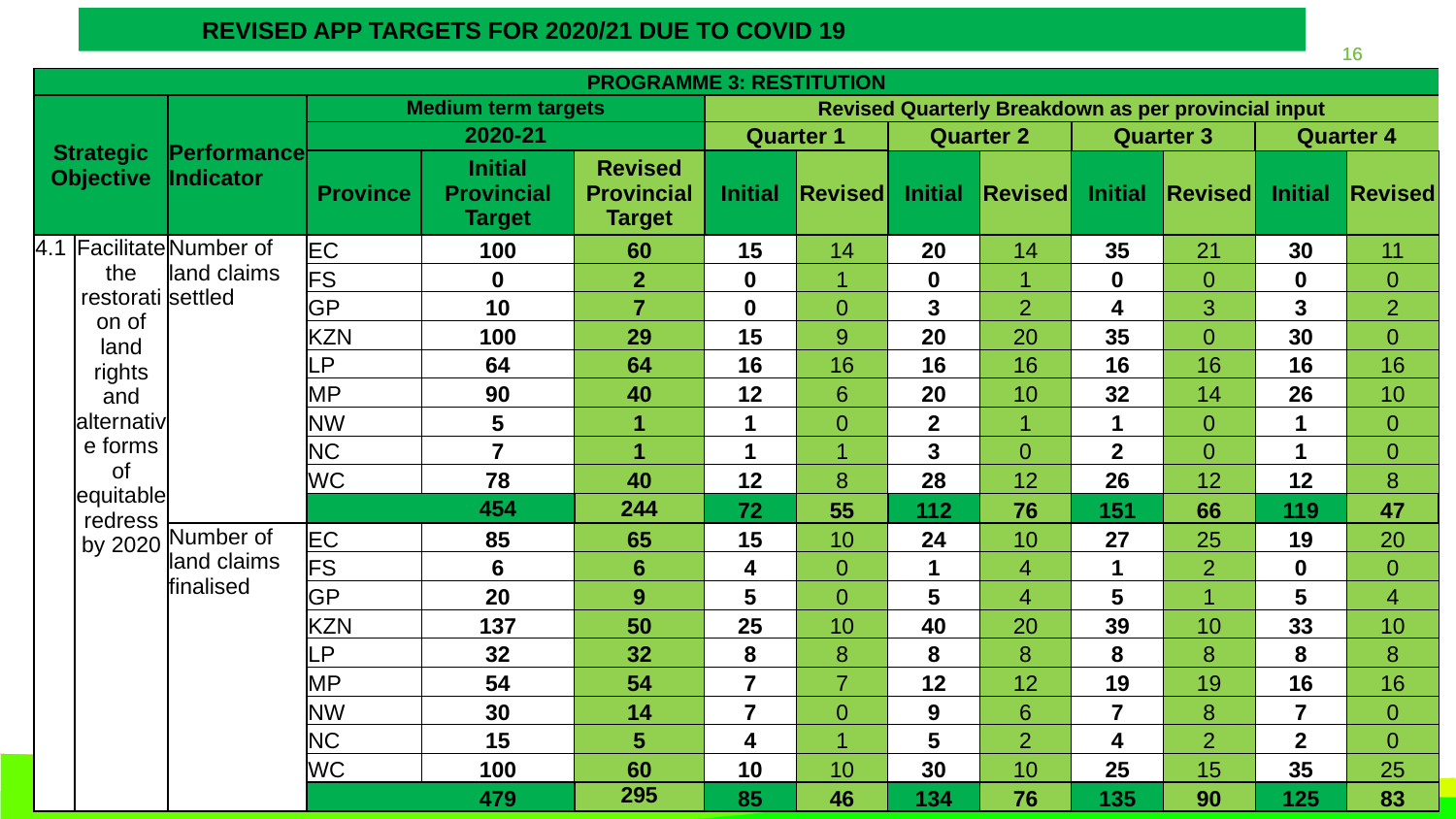

# REVISED APP TARGETS FOR 2020/21 due TO covid 19
16
| PROGRAMME 3: RESTITUTION |  |  |  |  |  |  |  |  |  |  |  |  |  |
| --- | --- | --- | --- | --- | --- | --- | --- | --- | --- | --- | --- | --- | --- |
| Strategic Objective |  | Performance Indicator | Medium term targets |  |  | Revised Quarterly Breakdown as per provincial input |  |  |  |  |  |  |  |
|  |  |  | 2020-21 |  |  | Quarter 1 |  | Quarter 2 |  | Quarter 3 |  | Quarter 4 |  |
|  |  |  | Province | Initial Provincial Target | Revised Provincial Target | Initial | Revised | Initial | Revised | Initial | Revised | Initial | Revised |
| 4.1 | Facilitate the restoration of land rights and alternative forms of equitable redress by 2020 | Number of land claims settled | EC | 100 | 60 | 15 | 14 | 20 | 14 | 35 | 21 | 30 | 11 |
|  |  |  | FS | 0 | 2 | 0 | 1 | 0 | 1 | 0 | 0 | 0 | 0 |
|  |  |  | GP | 10 | 7 | 0 | 0 | 3 | 2 | 4 | 3 | 3 | 2 |
|  |  |  | KZN | 100 | 29 | 15 | 9 | 20 | 20 | 35 | 0 | 30 | 0 |
|  |  |  | LP | 64 | 64 | 16 | 16 | 16 | 16 | 16 | 16 | 16 | 16 |
|  |  |  | MP | 90 | 40 | 12 | 6 | 20 | 10 | 32 | 14 | 26 | 10 |
|  |  |  | NW | 5 | 1 | 1 | 0 | 2 | 1 | 1 | 0 | 1 | 0 |
|  |  |  | NC | 7 | 1 | 1 | 1 | 3 | 0 | 2 | 0 | 1 | 0 |
|  |  |  | WC | 78 | 40 | 12 | 8 | 28 | 12 | 26 | 12 | 12 | 8 |
|  |  |  |  | 454 | 244 | 72 | 55 | 112 | 76 | 151 | 66 | 119 | 47 |
|  |  | Number of land claims finalised | EC | 85 | 65 | 15 | 10 | 24 | 10 | 27 | 25 | 19 | 20 |
|  |  |  | FS | 6 | 6 | 4 | 0 | 1 | 4 | 1 | 2 | 0 | 0 |
|  |  |  | GP | 20 | 9 | 5 | 0 | 5 | 4 | 5 | 1 | 5 | 4 |
|  |  |  | KZN | 137 | 50 | 25 | 10 | 40 | 20 | 39 | 10 | 33 | 10 |
|  |  |  | LP | 32 | 32 | 8 | 8 | 8 | 8 | 8 | 8 | 8 | 8 |
|  |  |  | MP | 54 | 54 | 7 | 7 | 12 | 12 | 19 | 19 | 16 | 16 |
|  |  |  | NW | 30 | 14 | 7 | 0 | 9 | 6 | 7 | 8 | 7 | 0 |
|  |  |  | NC | 15 | 5 | 4 | 1 | 5 | 2 | 4 | 2 | 2 | 0 |
|  |  |  | WC | 100 | 60 | 10 | 10 | 30 | 10 | 25 | 15 | 35 | 25 |
|  |  |  |  | 479 | 295 | 85 | 46 | 134 | 76 | 135 | 90 | 125 | 83 |